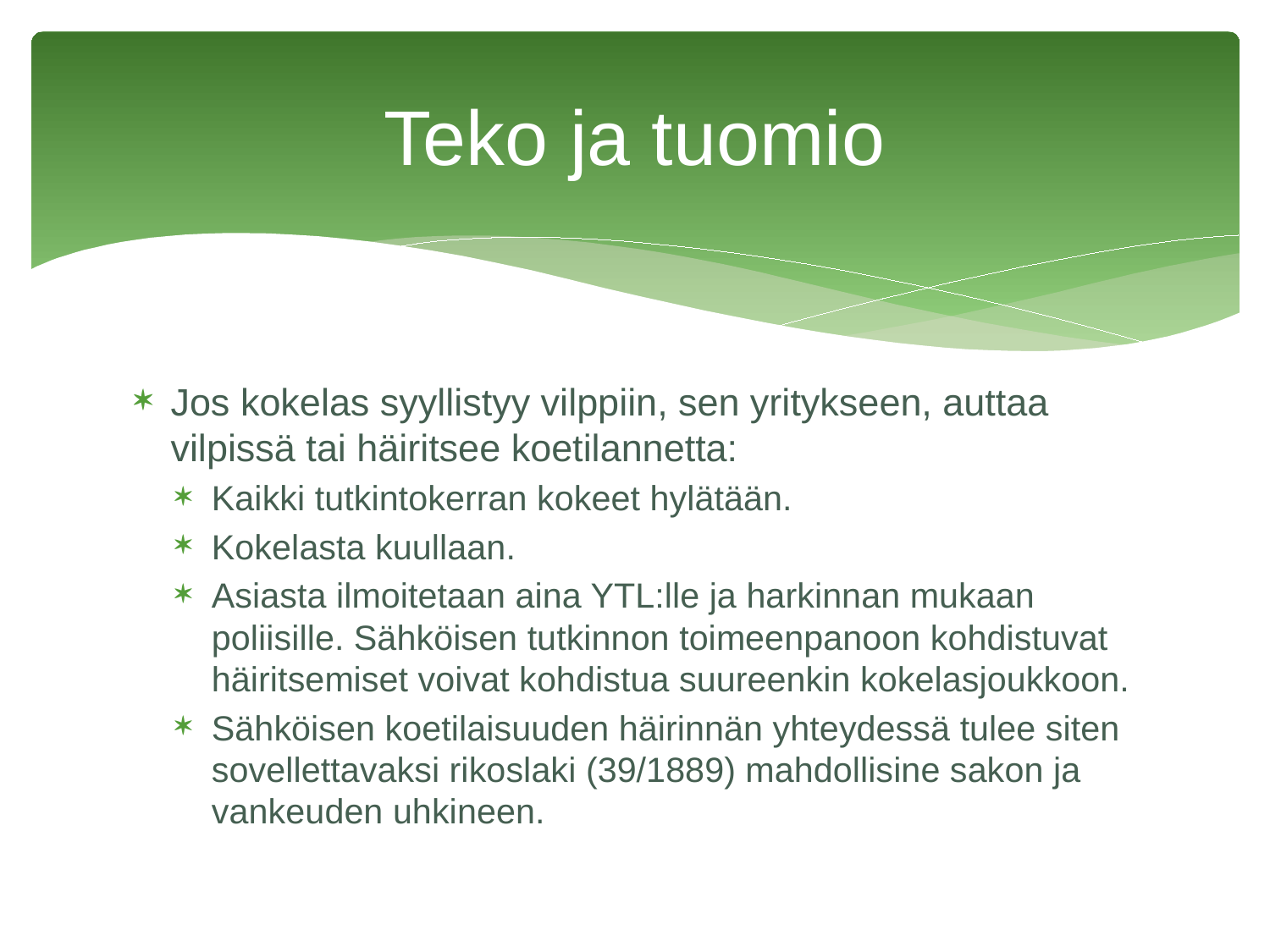

# Teko ja tuomio
Jos kokelas syyllistyy vilppiin, sen yritykseen, auttaa vilpissä tai häiritsee koetilannetta:
Kaikki tutkintokerran kokeet hylätään.
Kokelasta kuullaan.
Asiasta ilmoitetaan aina YTL:lle ja harkinnan mukaan poliisille. Sähköisen tutkinnon toimeenpanoon kohdistuvat häiritsemiset voivat kohdistua suureenkin kokelasjoukkoon.
Sähköisen koetilaisuuden häirinnän yhteydessä tulee siten sovellettavaksi rikoslaki (39/1889) mahdollisine sakon ja vankeuden uhkineen.